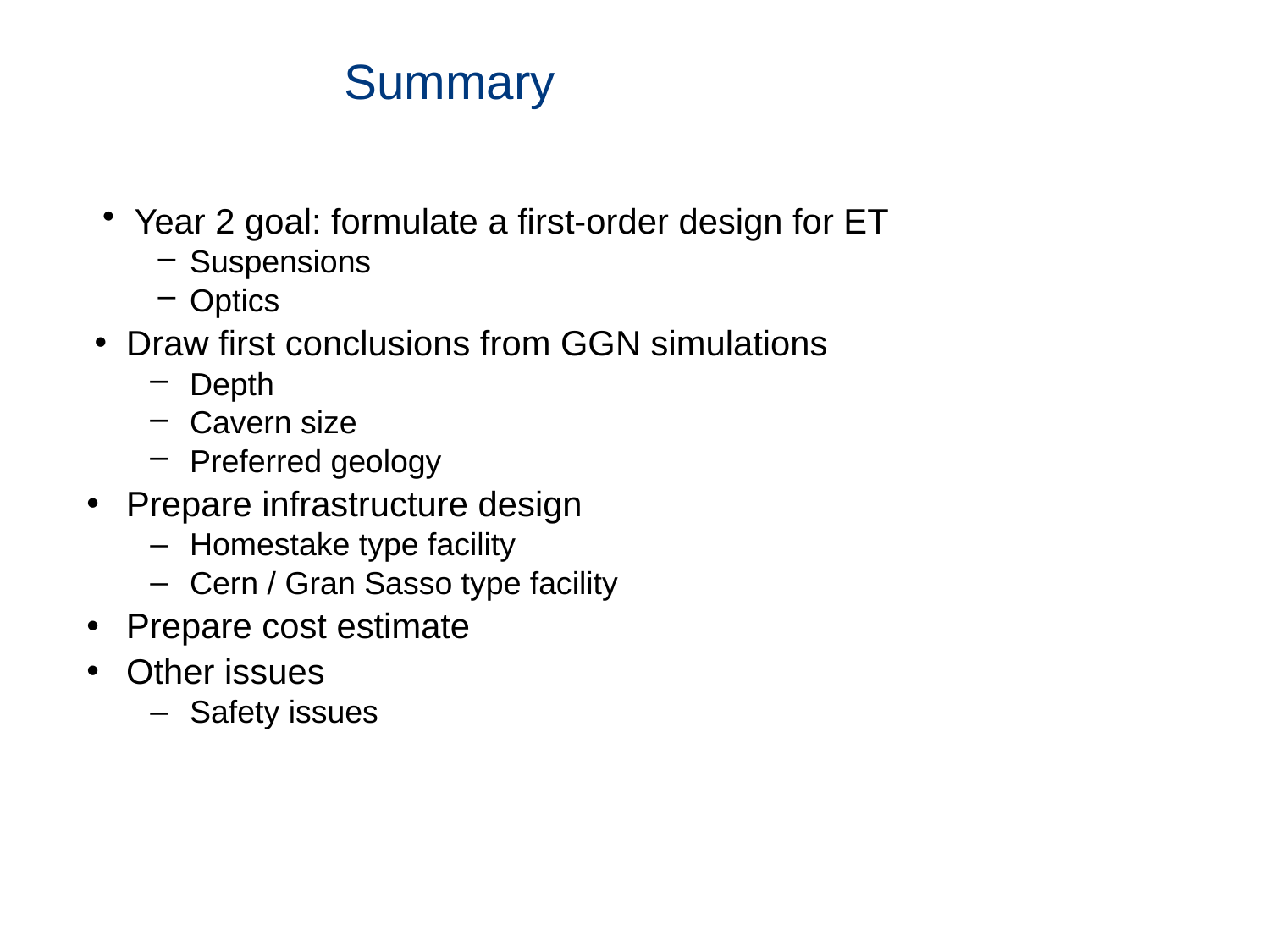

# Summary

Year 2 goal: formulate a first-order design for ET
Suspensions
Optics
Draw first conclusions from GGN simulations
Depth
Cavern size
Preferred geology
Prepare infrastructure design
Homestake type facility
Cern / Gran Sasso type facility
Prepare cost estimate
Other issues
Safety issues